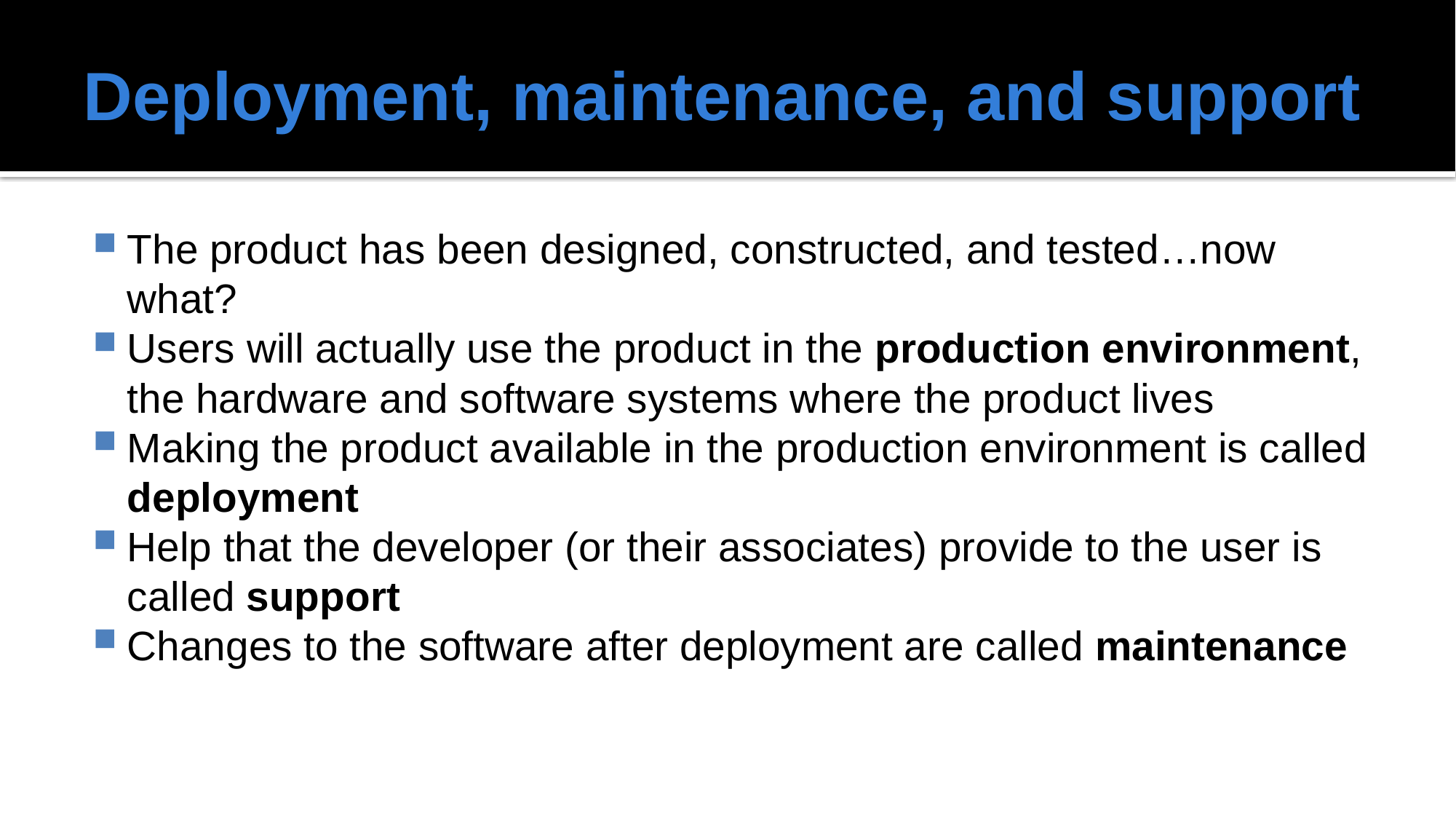

# Deployment, maintenance, and support
The product has been designed, constructed, and tested…now what?
Users will actually use the product in the production environment, the hardware and software systems where the product lives
Making the product available in the production environment is called deployment
Help that the developer (or their associates) provide to the user is called support
Changes to the software after deployment are called maintenance